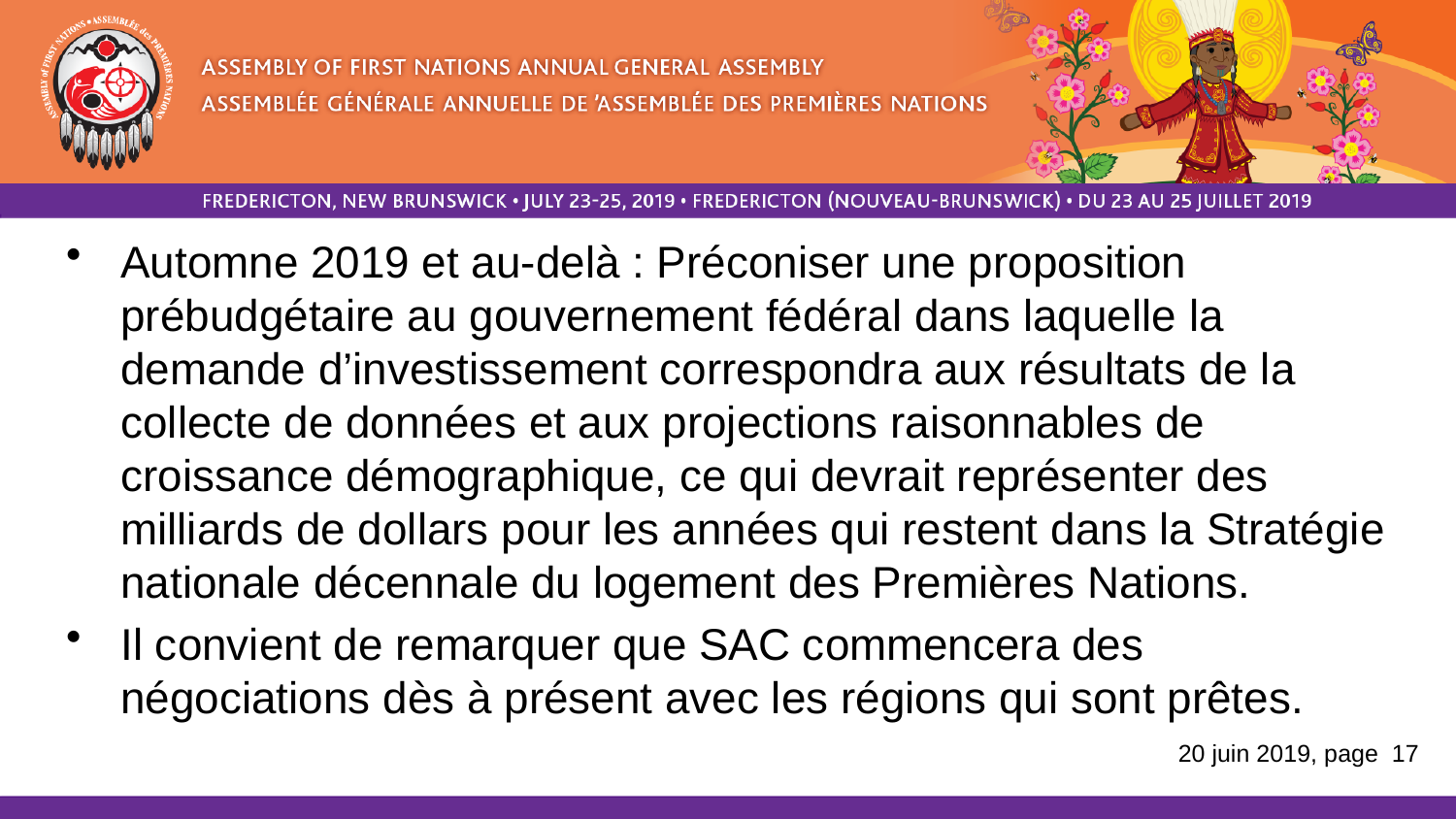

Automne 2019 et au-delà : Préconiser une proposition prébudgétaire au gouvernement fédéral dans laquelle la demande d’investissement correspondra aux résultats de la collecte de données et aux projections raisonnables de croissance démographique, ce qui devrait représenter des milliards de dollars pour les années qui restent dans la Stratégie nationale décennale du logement des Premières Nations.
Il convient de remarquer que SAC commencera des négociations dès à présent avec les régions qui sont prêtes.

20 juin 2019, page  17